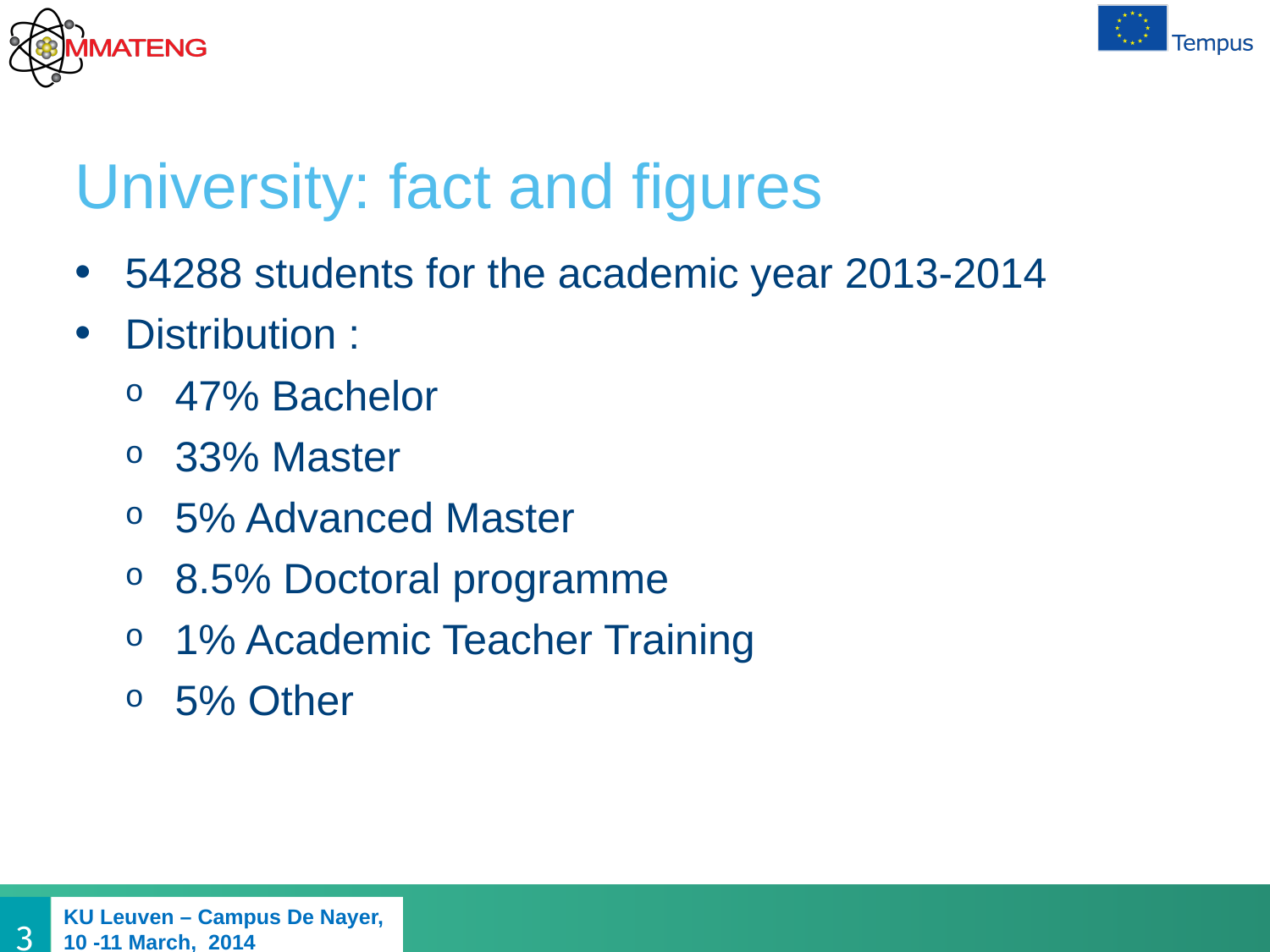

# University: fact and figures
54288 students for the academic year 2013-2014
Distribution :
47% Bachelor
33% Master
5% Advanced Master
8.5% Doctoral programme
1% Academic Teacher Training
5% Other